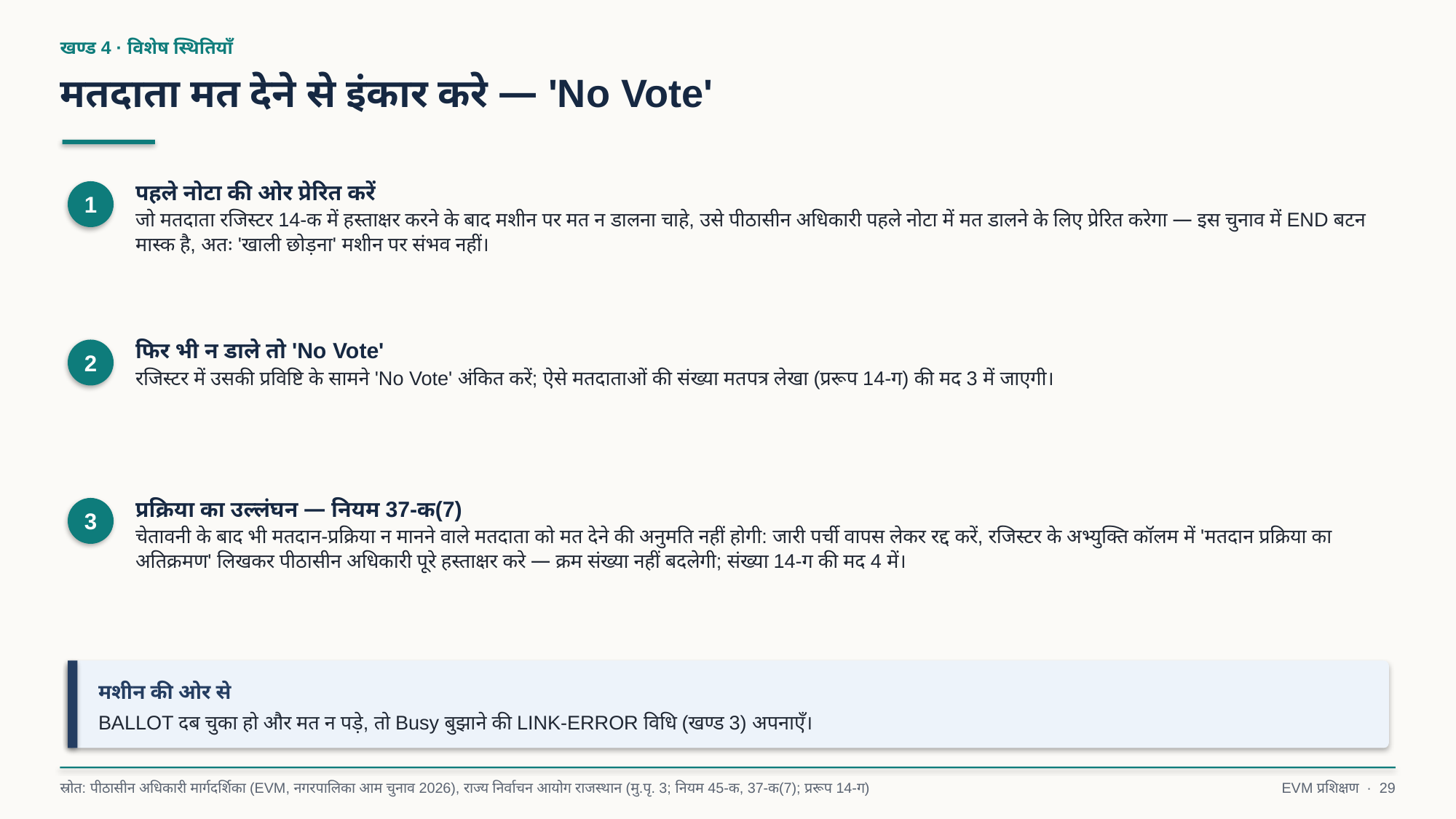

खण्ड 4 · विशेष स्थितियाँ
मतदाता मत देने से इंकार करे — 'No Vote'

पहले नोटा की ओर प्रेरित करें
जो मतदाता रजिस्टर 14-क में हस्ताक्षर करने के बाद मशीन पर मत न डालना चाहे, उसे पीठासीन अधिकारी पहले नोटा में मत डालने के लिए प्रेरित करेगा — इस चुनाव में END बटन मास्क है, अतः 'खाली छोड़ना' मशीन पर संभव नहीं।
1
फिर भी न डाले तो 'No Vote'
रजिस्टर में उसकी प्रविष्टि के सामने 'No Vote' अंकित करें; ऐसे मतदाताओं की संख्या मतपत्र लेखा (प्ररूप 14-ग) की मद 3 में जाएगी।
2
प्रक्रिया का उल्लंघन — नियम 37-क(7)
चेतावनी के बाद भी मतदान-प्रक्रिया न मानने वाले मतदाता को मत देने की अनुमति नहीं होगी: जारी पर्ची वापस लेकर रद्द करें, रजिस्टर के अभ्युक्ति कॉलम में 'मतदान प्रक्रिया का अतिक्रमण' लिखकर पीठासीन अधिकारी पूरे हस्ताक्षर करे — क्रम संख्या नहीं बदलेगी; संख्या 14-ग की मद 4 में।
3

मशीन की ओर से
BALLOT दब चुका हो और मत न पड़े, तो Busy बुझाने की LINK-ERROR विधि (खण्ड 3) अपनाएँ।

स्रोत: पीठासीन अधिकारी मार्गदर्शिका (EVM, नगरपालिका आम चुनाव 2026), राज्य निर्वाचन आयोग राजस्थान (मु.पृ. 3; नियम 45-क, 37-क(7); प्ररूप 14-ग)
EVM प्रशिक्षण  ·  29